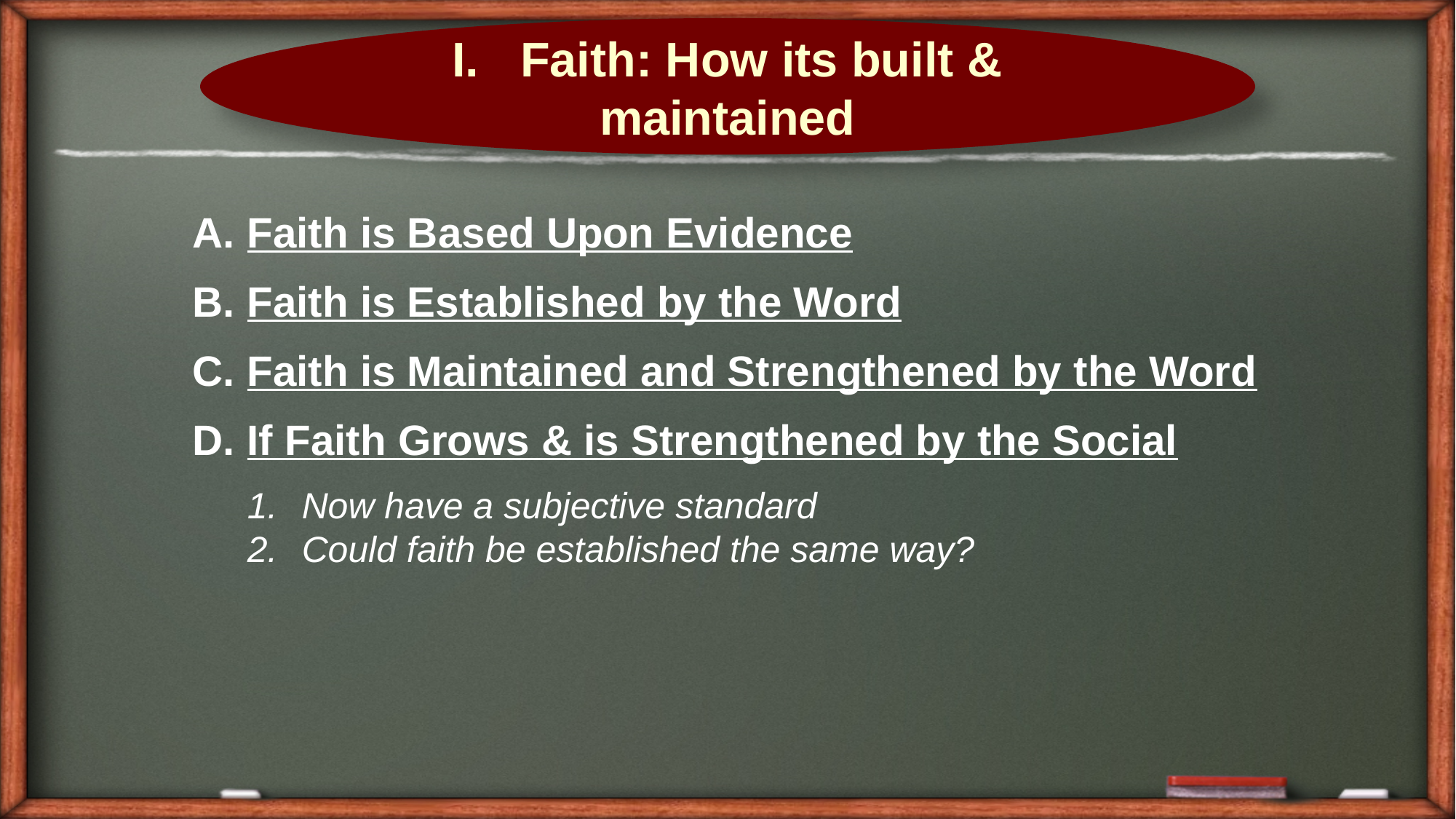

Faith: How its built &
maintained
Faith is Based Upon Evidence

Faith is Established by the Word

Faith is Maintained and Strengthened by the Word

If Faith Grows & is Strengthened by the Social

Now have a subjective standard
Could faith be established the same way?